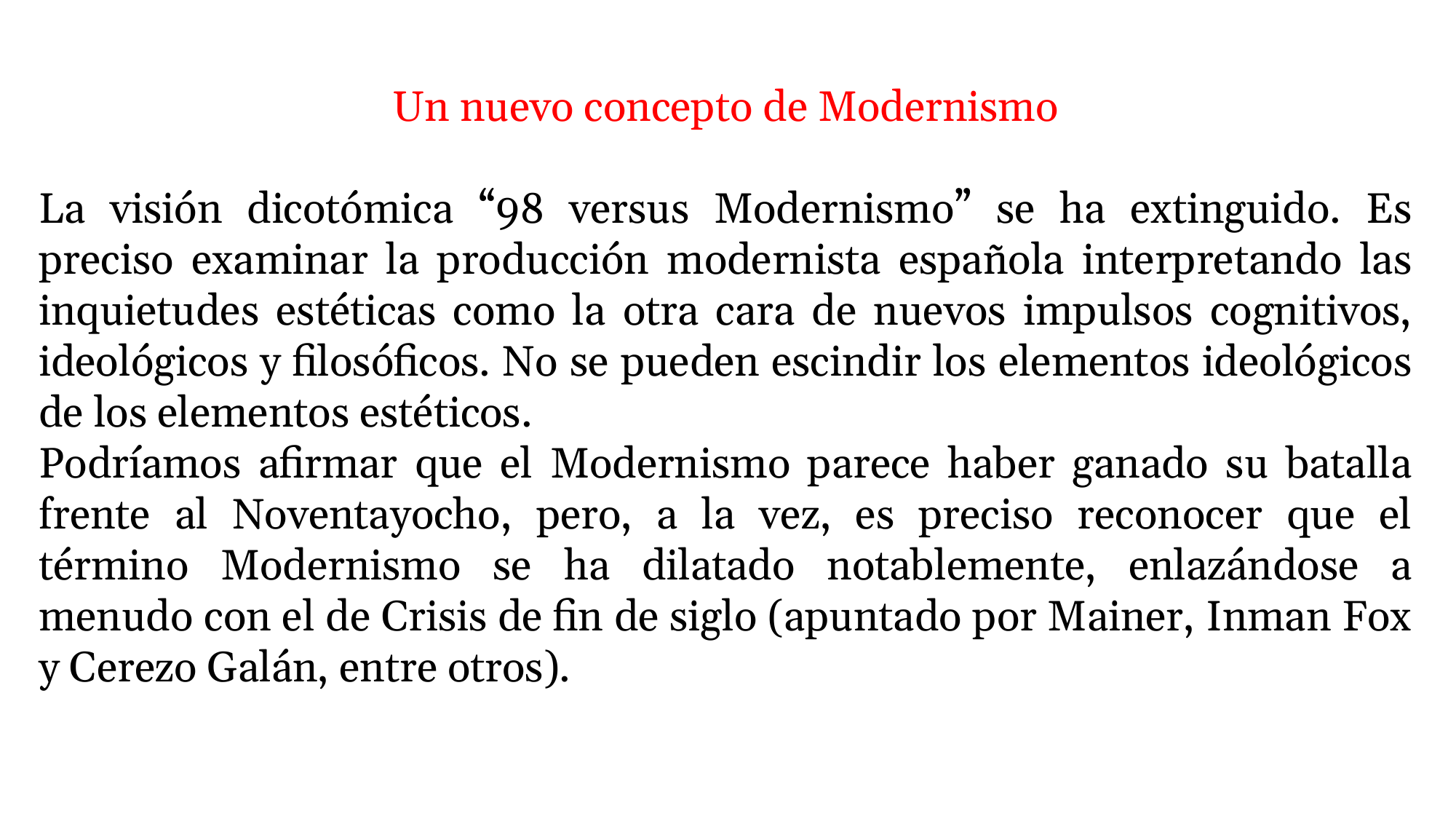

Un nuevo concepto de Modernismo

La visión dicotómica “98 versus Modernismo” se ha extinguido. Es preciso examinar la producción modernista española interpretando las inquietudes estéticas como la otra cara de nuevos impulsos cognitivos, ideológicos y filosóficos. No se pueden escindir los elementos ideológicos de los elementos estéticos.
Podríamos afirmar que el Modernismo parece haber ganado su batalla frente al Noventayocho, pero, a la vez, es preciso reconocer que el término Modernismo se ha dilatado notablemente, enlazándose a menudo con el de Crisis de fin de siglo (apuntado por Mainer, Inman Fox y Cerezo Galán, entre otros).